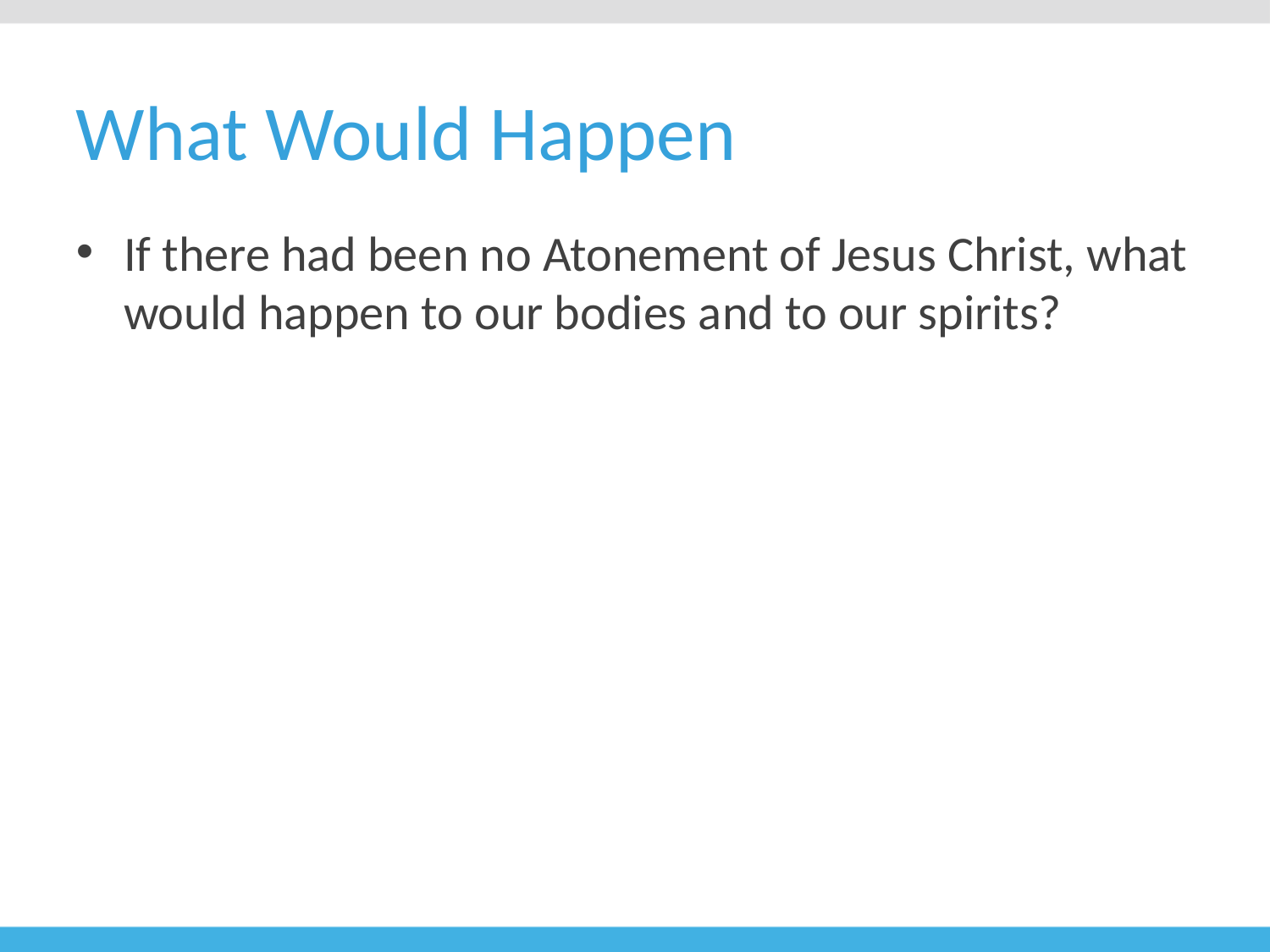

# What Would Happen
If there had been no Atonement of Jesus Christ, what would happen to our bodies and to our spirits?